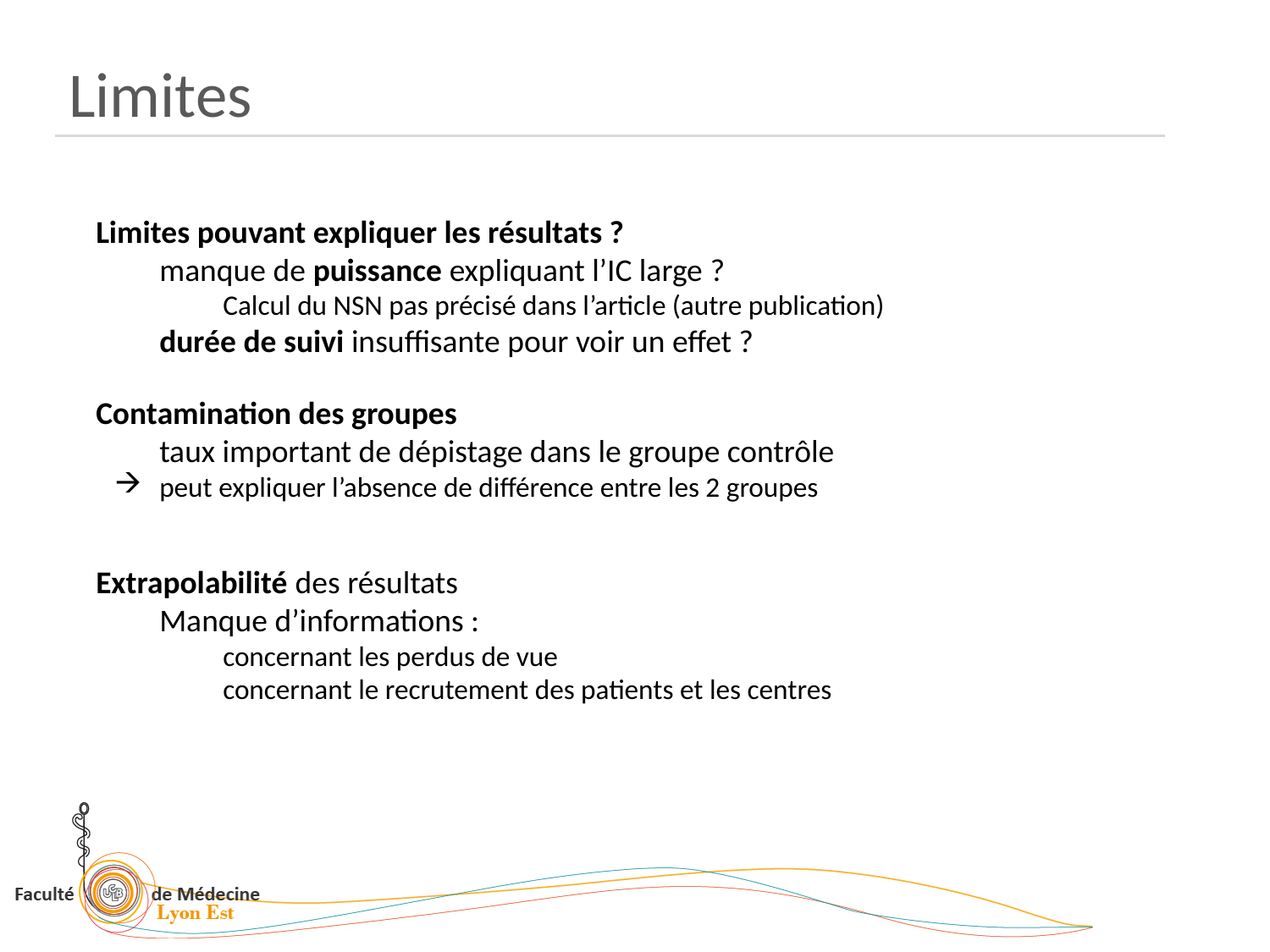

Limites
Limites pouvant expliquer les résultats ?
manque de puissance expliquant l’IC large ?
Calcul du NSN pas précisé dans l’article (autre publication)
durée de suivi insuffisante pour voir un effet ?

Contamination des groupes
taux important de dépistage dans le groupe contrôle
peut expliquer l’absence de différence entre les 2 groupes

Extrapolabilité des résultats
Manque d’informations :
concernant les perdus de vue
concernant le recrutement des patients et les centres